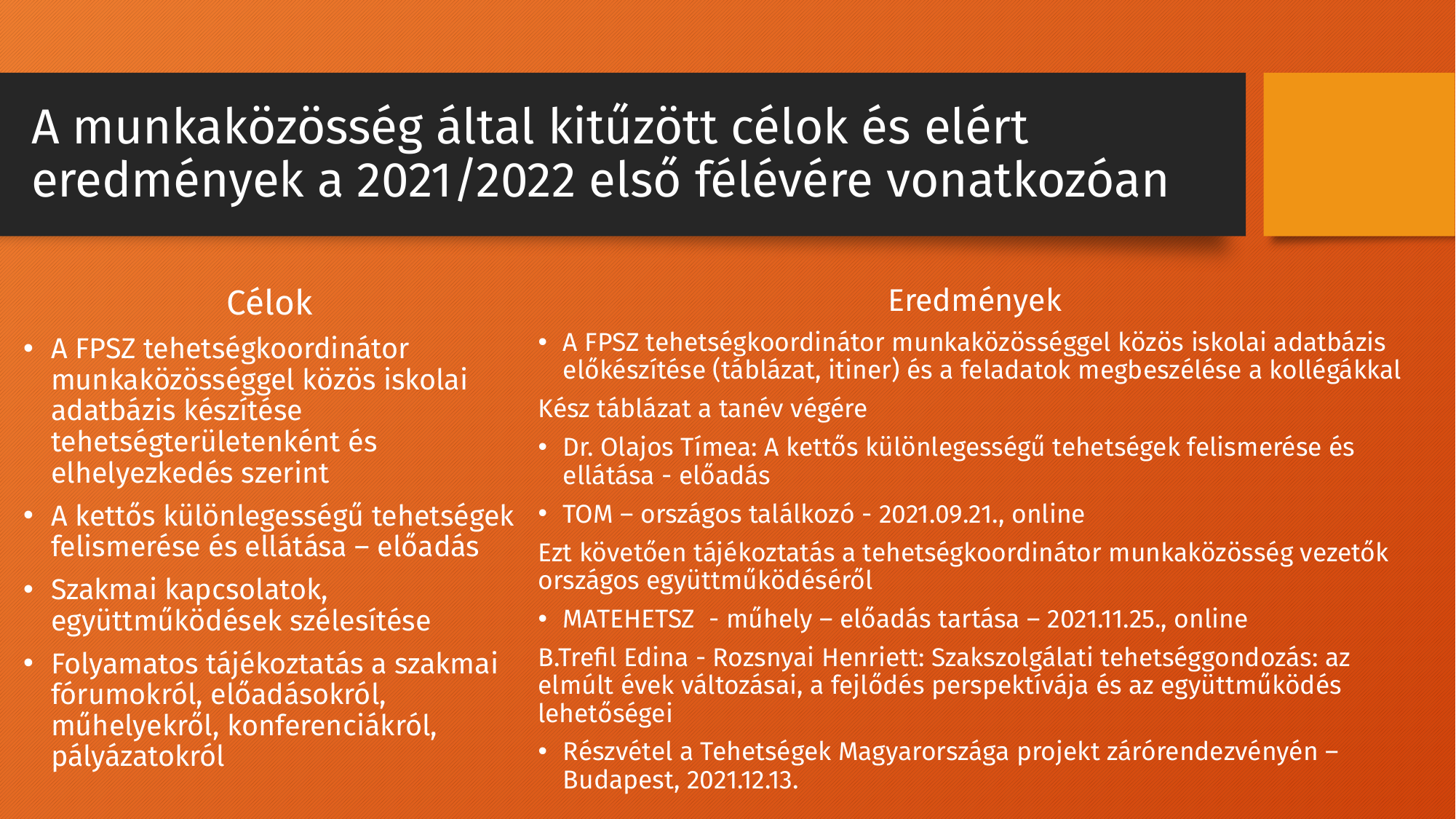

# A munkaközösség által kitűzött célok és elért eredmények a 2021/2022 első félévére vonatkozóan
Célok
A FPSZ tehetségkoordinátor munkaközösséggel közös iskolai  adatbázis készítése tehetségterületenként és elhelyezkedés szerint
A kettős különlegességű tehetségek felismerése és ellátása – előadás
Szakmai kapcsolatok, együttműködések szélesítése
Folyamatos tájékoztatás a szakmai fórumokról, előadásokról, műhelyekről, konferenciákról, pályázatokról

Eredmények
A FPSZ tehetségkoordinátor munkaközösséggel közös iskolai adatbázis előkészítése (táblázat, itiner) és a feladatok megbeszélése a kollégákkal
Kész táblázat a tanév végére
Dr. Olajos Tímea: A kettős különlegességű tehetségek felismerése és ellátása - előadás
TOM – országos találkozó - 2021.09.21., online
Ezt követően tájékoztatás a tehetségkoordinátor munkaközösség vezetők országos együttműködéséről
MATEHETSZ  - műhely – előadás tartása – 2021.11.25., online
B.Trefil Edina - Rozsnyai Henriett: Szakszolgálati tehetséggondozás: az elmúlt évek változásai, a fejlődés perspektívája és az együttműködés lehetőségei
Részvétel a Tehetségek Magyarországa projekt zárórendezvényén – Budapest, 2021.12.13.